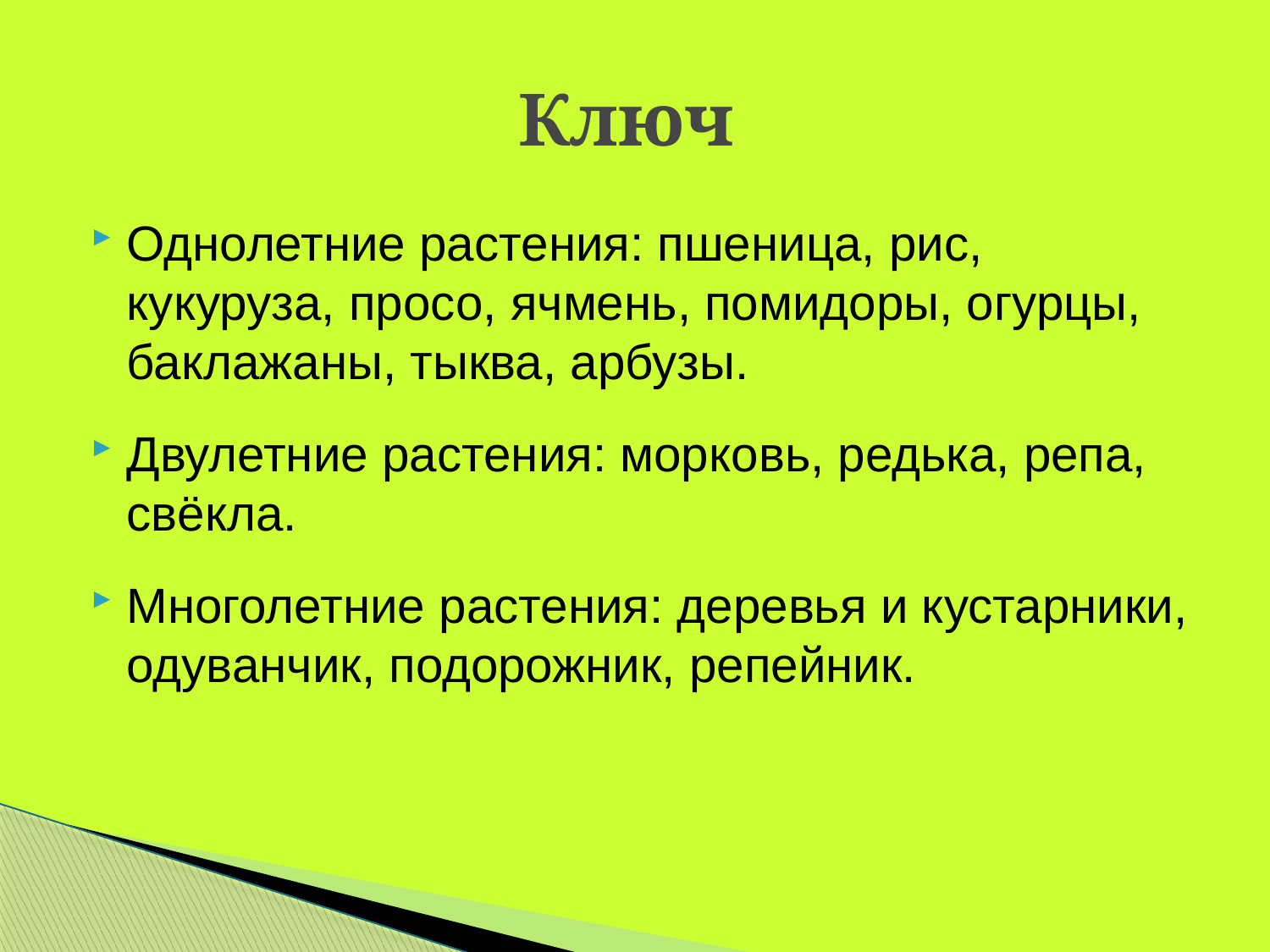

# Ключ
Однолетние растения: пшеница, рис, кукуруза, просо, ячмень, помидоры, огурцы,   баклажаны, тыква, арбузы.

Двулетние растения: морковь, редька, репа, свёкла.

Многолетние растения: деревья и кустарники, одуванчик, подорожник, репейник.